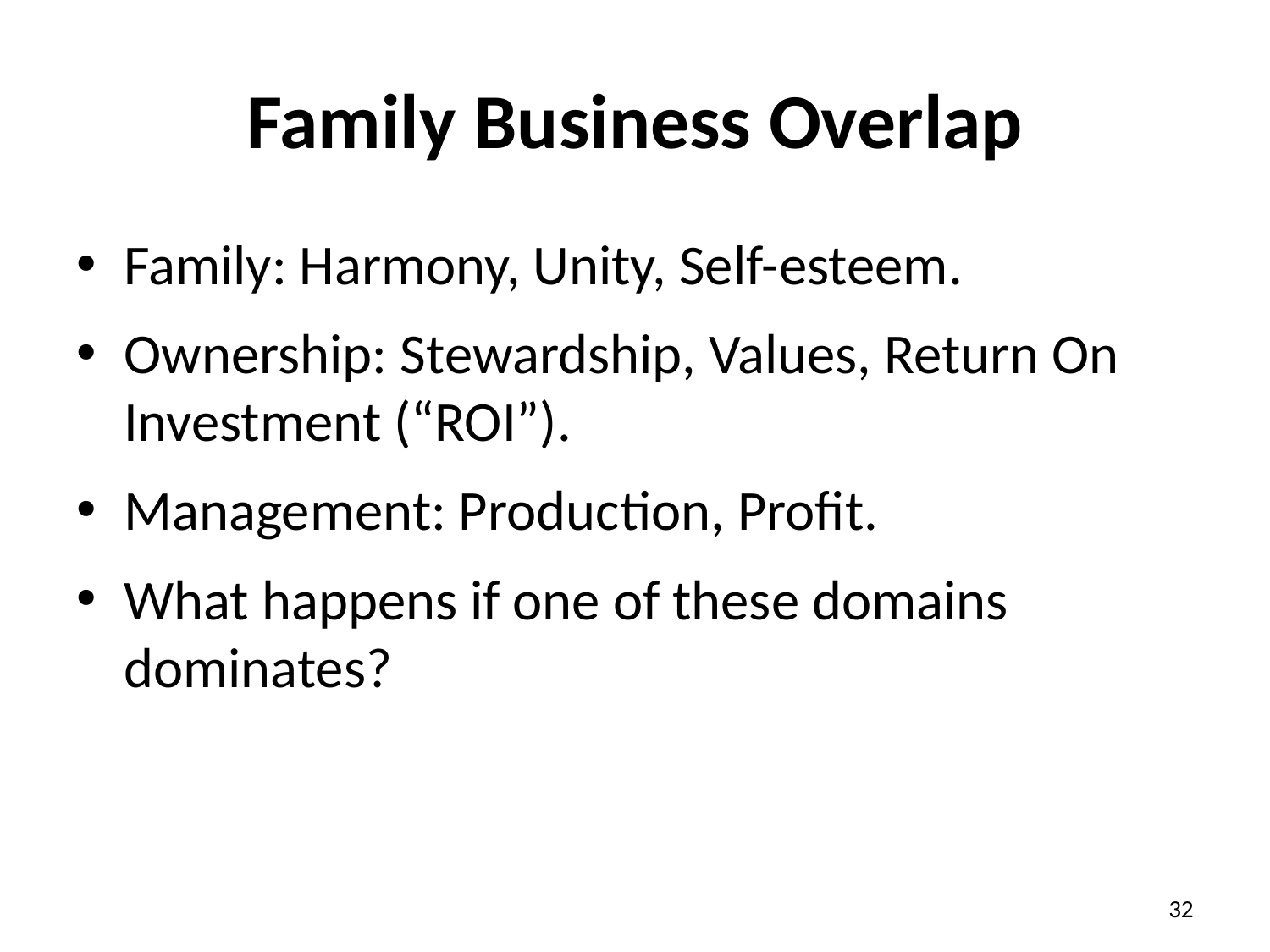

# Family Business Overlap
Family: Harmony, Unity, Self-esteem.
Ownership: Stewardship, Values, Return On Investment (“ROI”).
Management: Production, Profit.
What happens if one of these domains dominates?

32